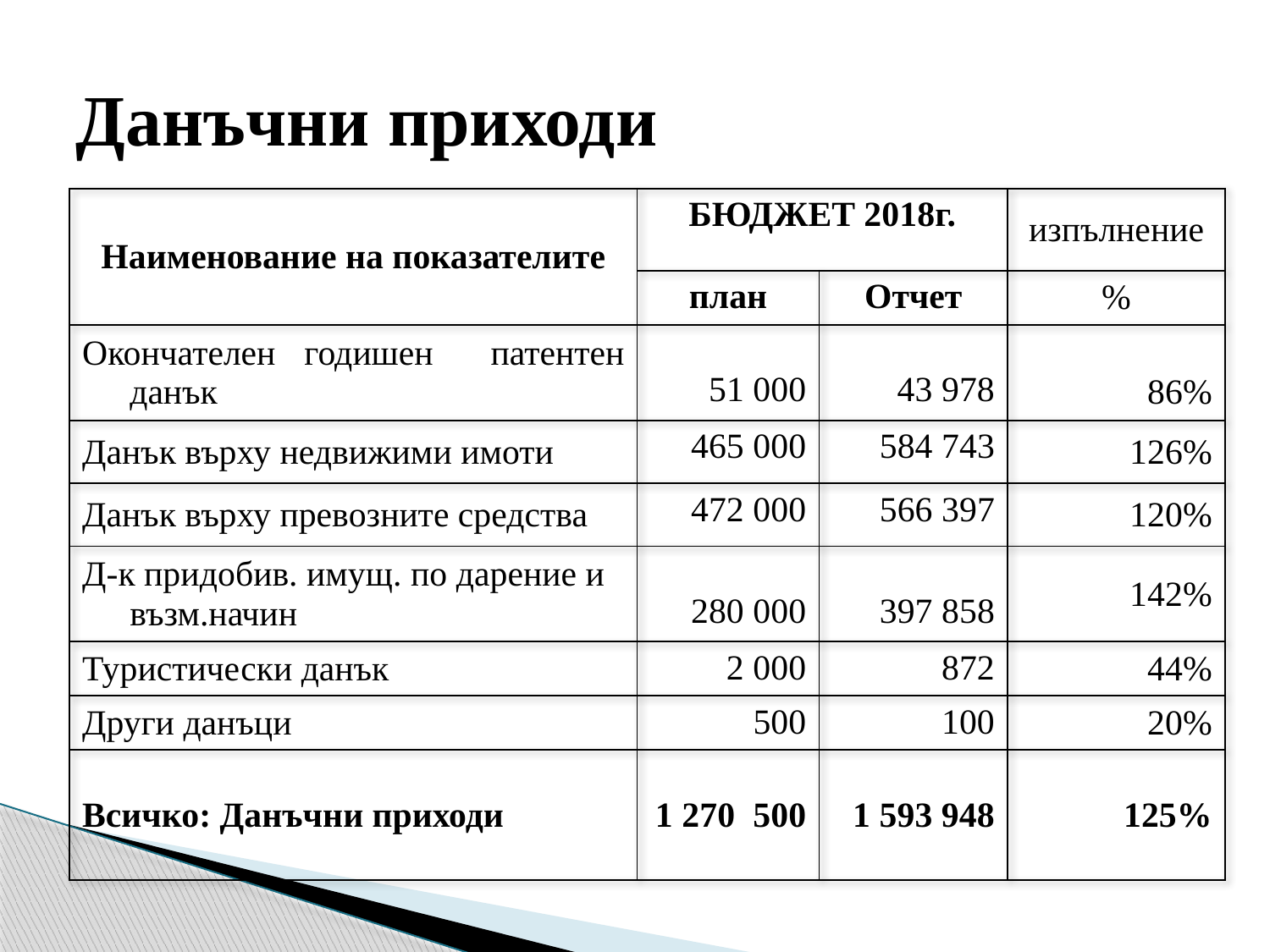

# Данъчни приходи
| Наименование на показателите | БЮДЖЕТ 2018г. |  | изпълнение |
| --- | --- | --- | --- |
|  | план | Отчет | % |
| Окончателен годишен патентен данък | 51 000 | 43 978 | 86% |
| Данък върху недвижими имоти | 465 000 | 584 743 | 126% |
| Данък върху превозните средства | 472 000 | 566 397 | 120% |
| Д-к придобив. имущ. по дарение и възм.начин | 280 000 | 397 858 | 142% |
| Туристически данък | 2 000 | 872 | 44% |
| Други данъци | 500 | 100 | 20% |
| Всичко: Данъчни приходи | 1 270 500 | 1 593 948 | 125% |